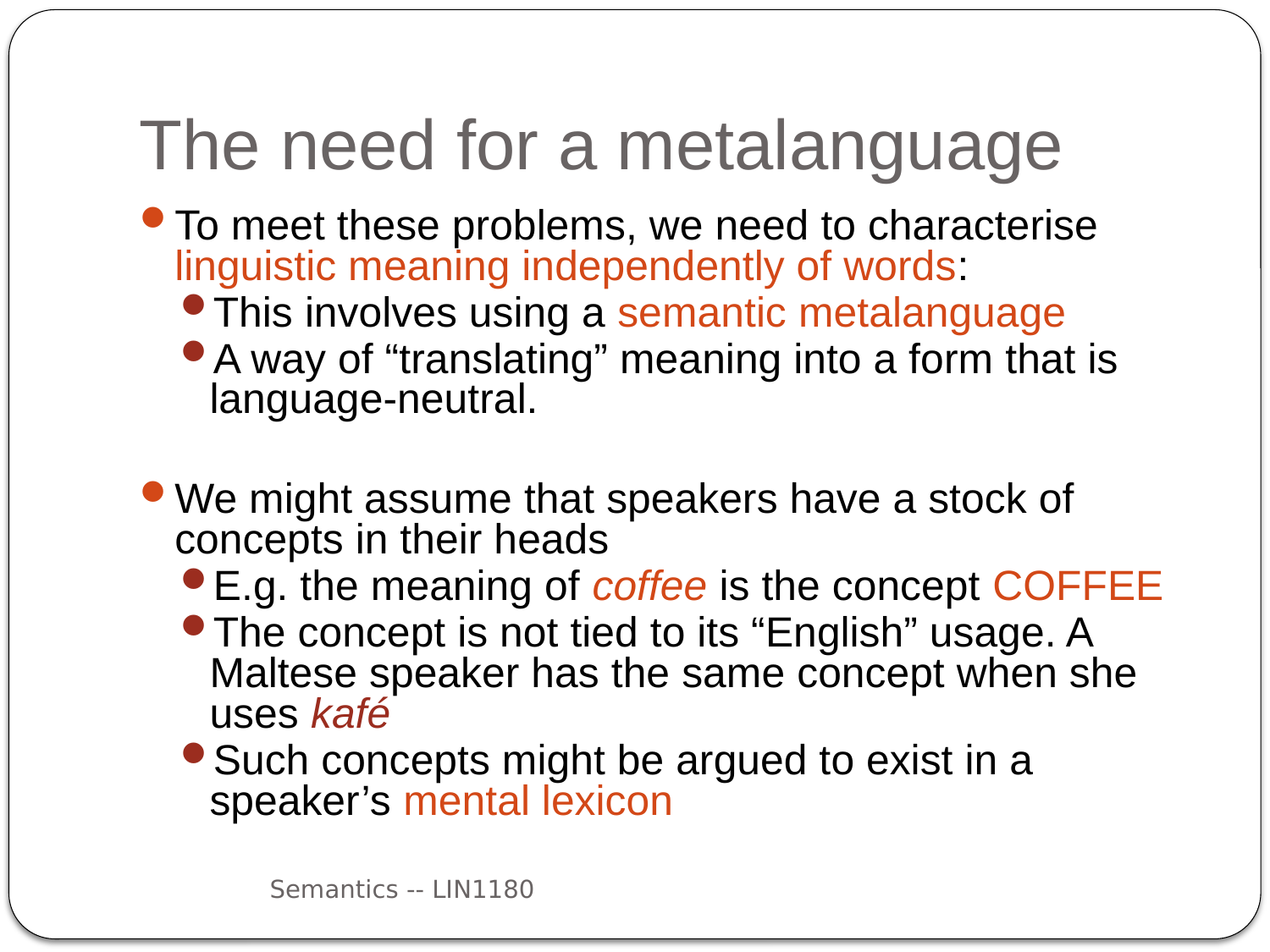

# The need for a metalanguage
To meet these problems, we need to characterise linguistic meaning independently of words:
This involves using a semantic metalanguage
A way of “translating” meaning into a form that is language-neutral.

We might assume that speakers have a stock of concepts in their heads
E.g. the meaning of coffee is the concept COFFEE
The concept is not tied to its “English” usage. A Maltese speaker has the same concept when she uses kafé
Such concepts might be argued to exist in a speaker’s mental lexicon

Semantics -- LIN1180